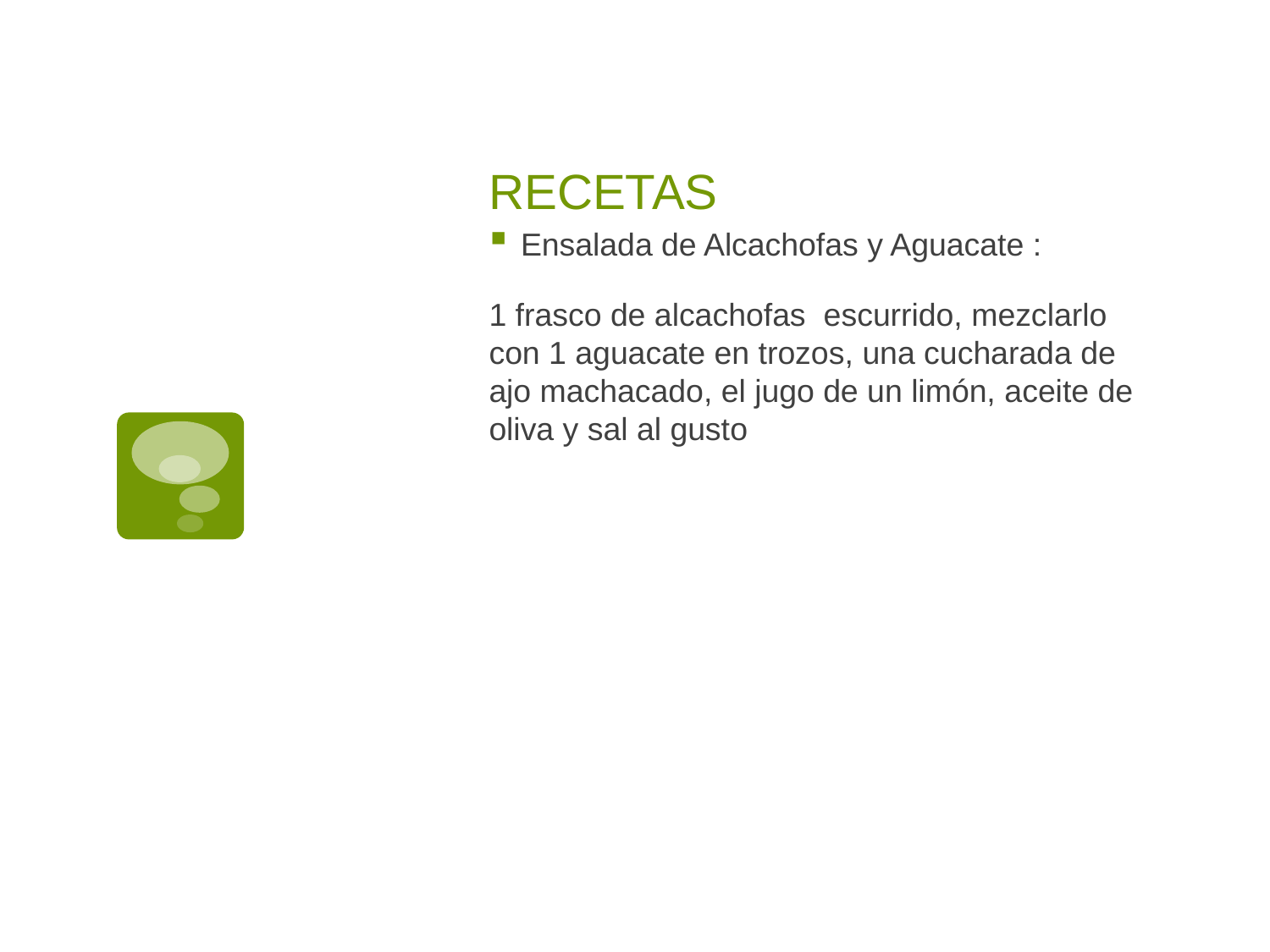

# RECETAS
Ensalada de Alcachofas y Aguacate :
1 frasco de alcachofas  escurrido, mezclarlo con 1 aguacate en trozos, una cucharada de ajo machacado, el jugo de un limón, aceite de oliva y sal al gusto